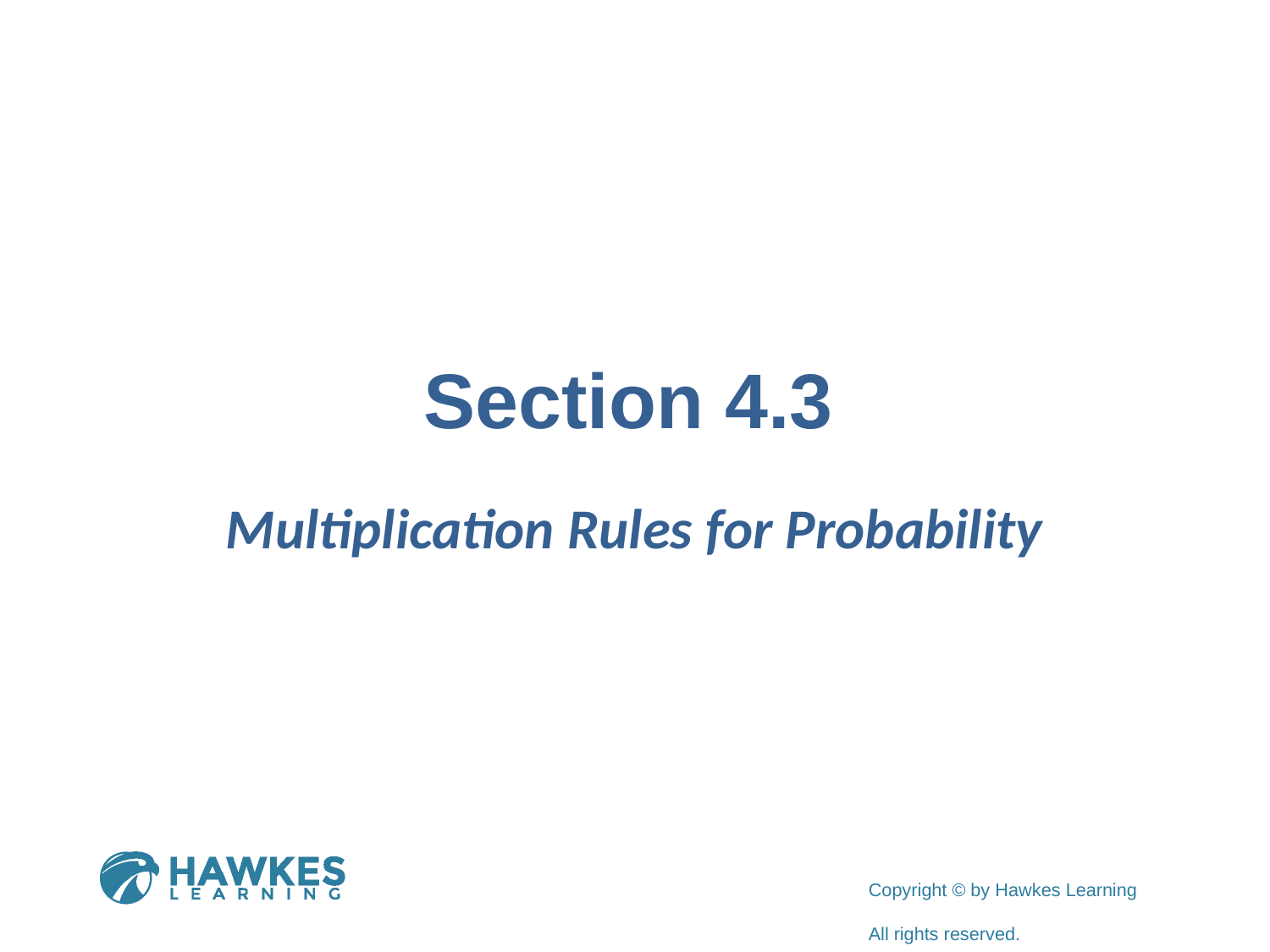

# Section 4.3
Multiplication Rules for Probability